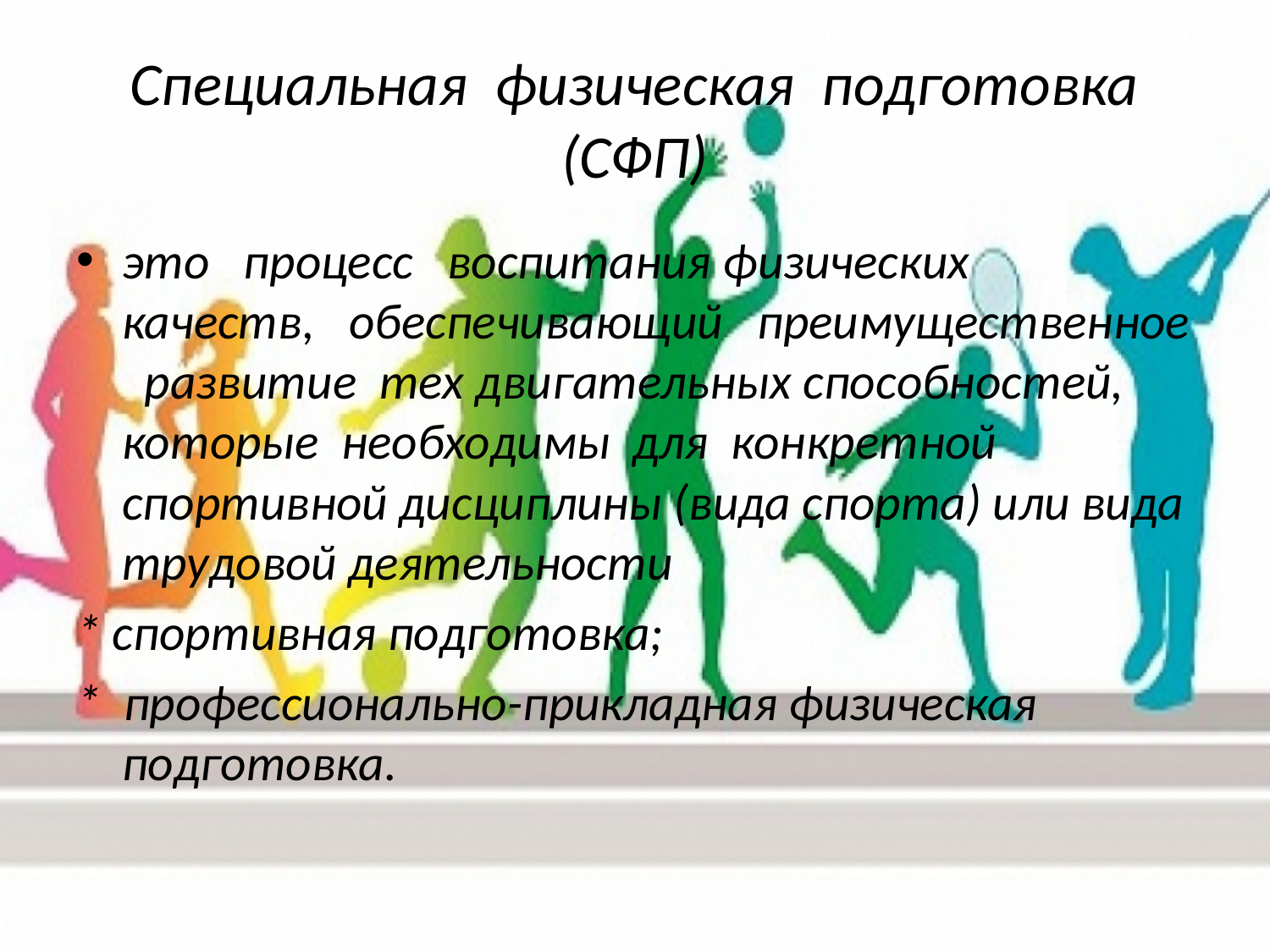

# Специальная  физическая  подготовка (СФП)
это   процесс   воспитания физических   качеств,   обеспечивающий   преимущественное   развитие  тех двигательных способностей,  которые  необходимы  для  конкретной  спортивной дисциплины (вида спорта) или вида трудовой деятельности
* спортивная подготовка;
*  профессионально-прикладная физическая подготовка.